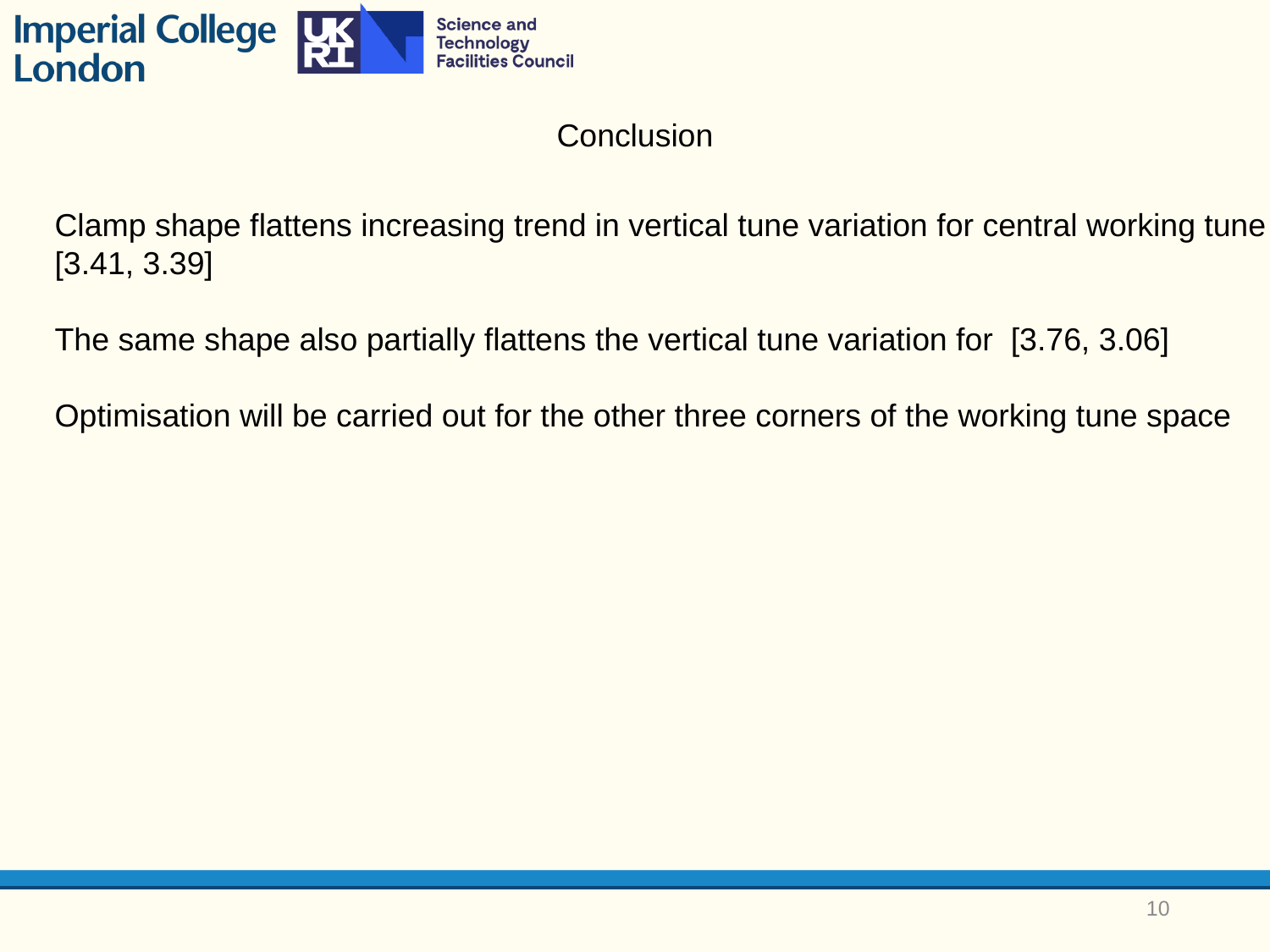

Conclusion

Clamp shape flattens increasing trend in vertical tune variation for central working tune
[3.41, 3.39]

The same shape also partially flattens the vertical tune variation for  [3.76, 3.06]

Optimisation will be carried out for the other three corners of the working tune space
10